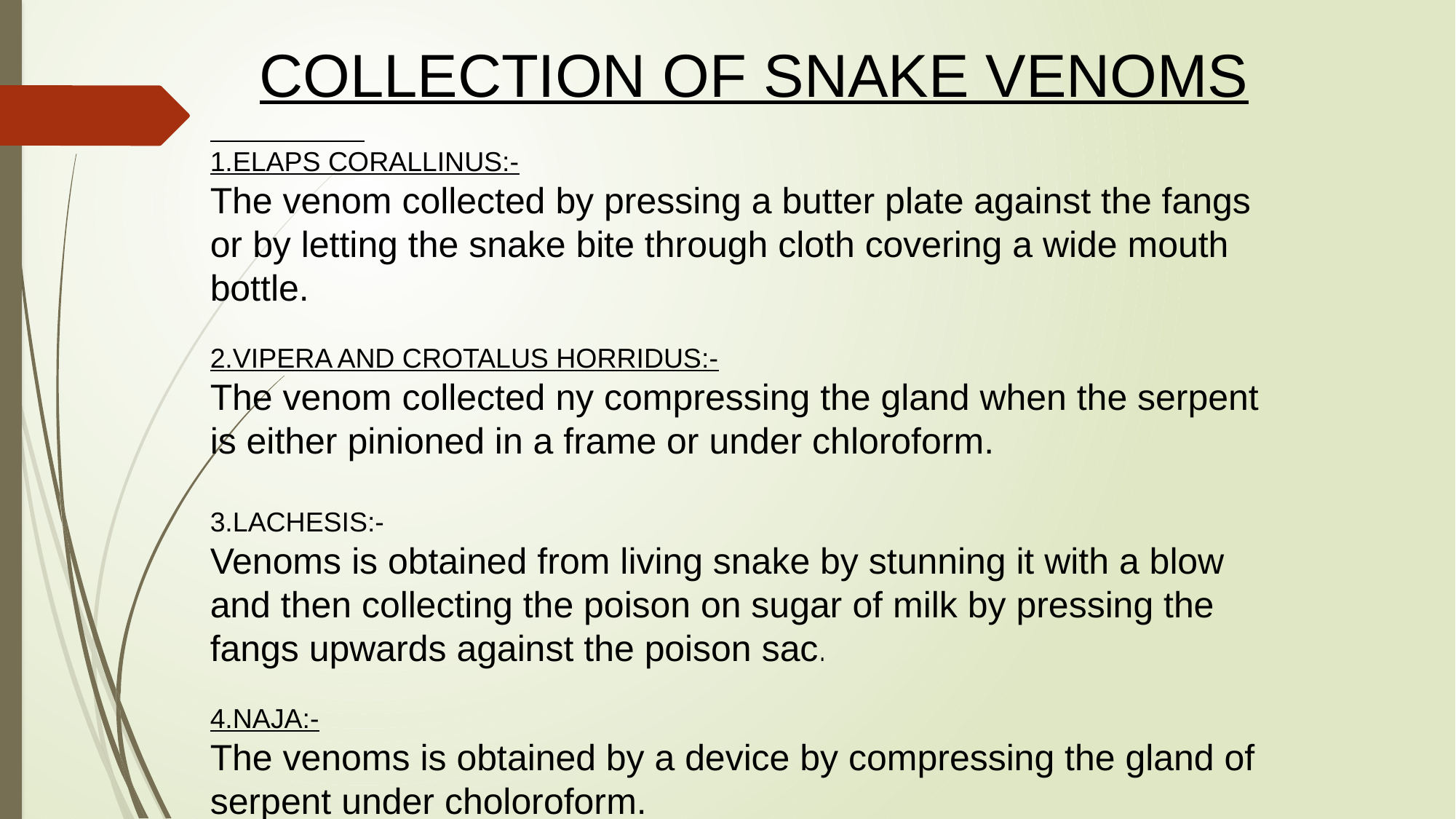

COLLECTION OF SNAKE VENOMS

1.ELAPS CORALLINUS:-
The venom collected by pressing a butter plate against the fangs or by letting the snake bite through cloth covering a wide mouth bottle.

2.VIPERA AND CROTALUS HORRIDUS:-
The venom collected ny compressing the gland when the serpent is either pinioned in a frame or under chloroform.

3.LACHESIS:-
Venoms is obtained from living snake by stunning it with a blow and then collecting the poison on sugar of milk by pressing the fangs upwards against the poison sac.

4.NAJA:-
The venoms is obtained by a device by compressing the gland of serpent under choloroform.